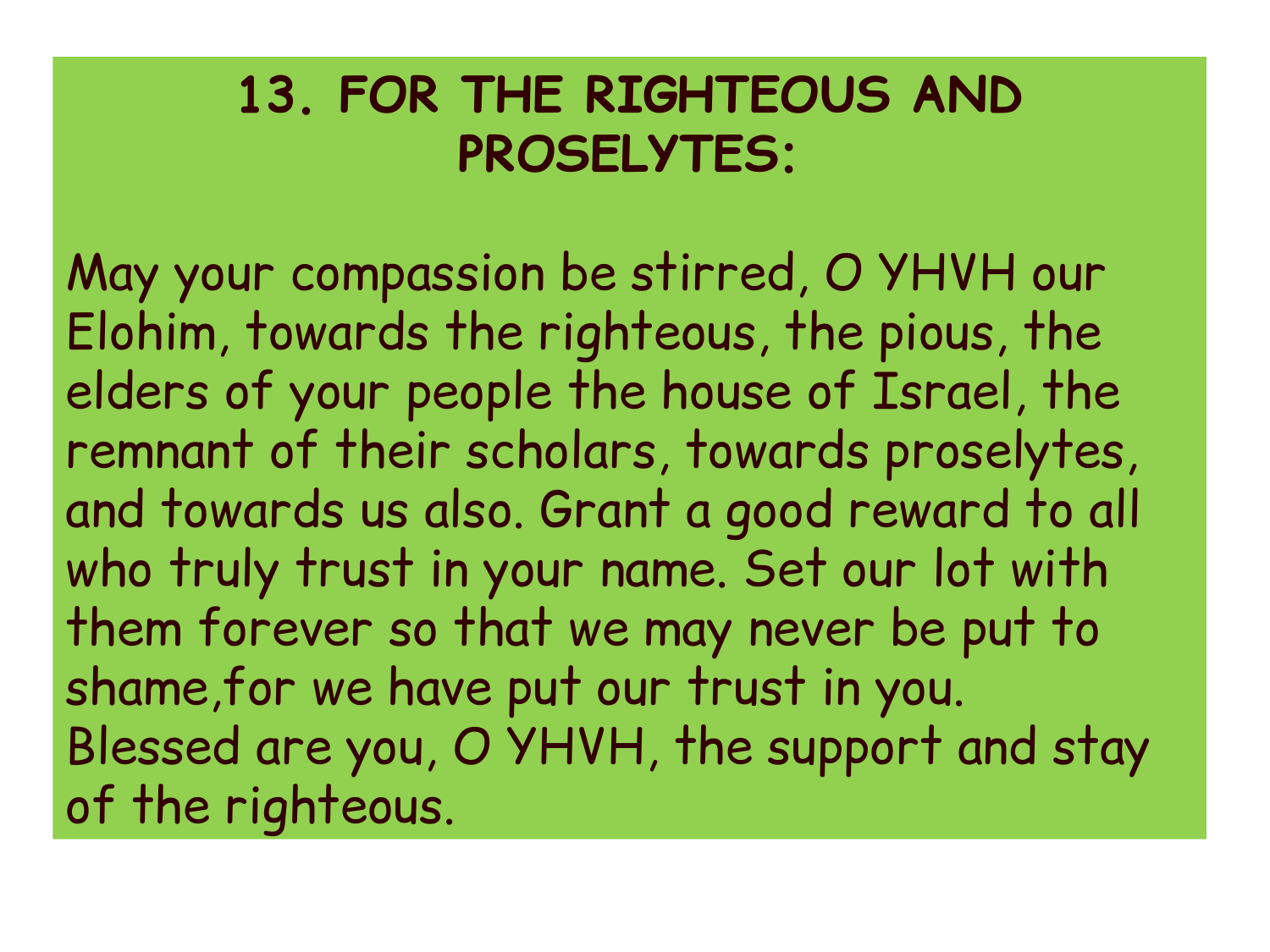

13. FOR THE RIGHTEOUS AND PROSELYTES:

May your compassion be stirred, O YHVH our Elohim, towards the righteous, the pious, the elders of your people the house of Israel, the remnant of their scholars, towards proselytes,
and towards us also. Grant a good reward to all who truly trust in your name. Set our lot with them forever so that we may never be put to shame,for we have put our trust in you.
Blessed are you, O YHVH, the support and stay of the righteous.